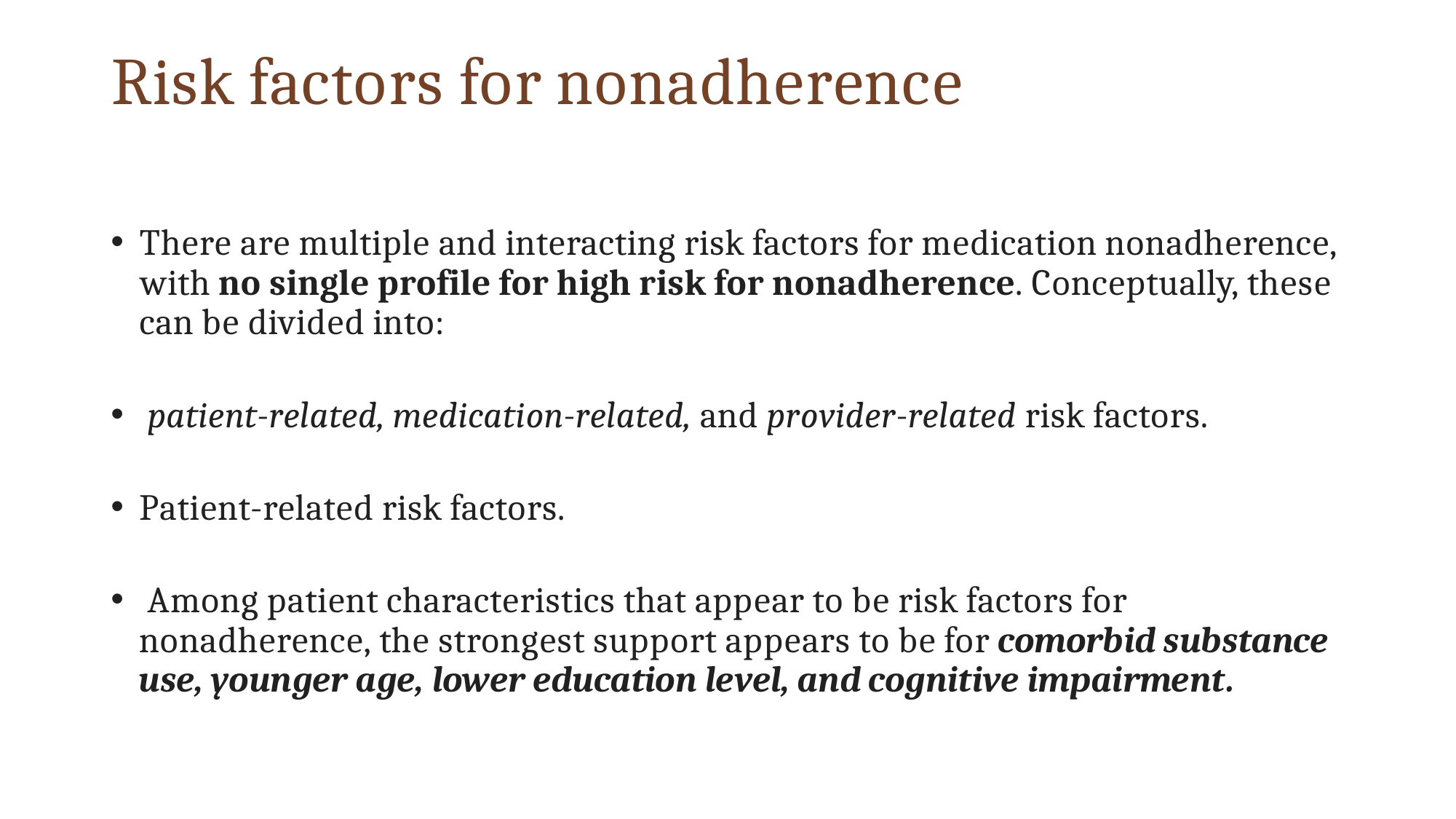

# Risk factors for nonadherence
There are multiple and interacting risk factors for medication nonadherence, with no single profile for high risk for nonadherence. Conceptually, these can be divided into:
 patient-related, medication-related, and provider-related risk factors.
Patient-related risk factors.
 Among patient characteristics that appear to be risk factors for nonadherence, the strongest support appears to be for comorbid substance use, younger age, lower education level, and cognitive impairment.